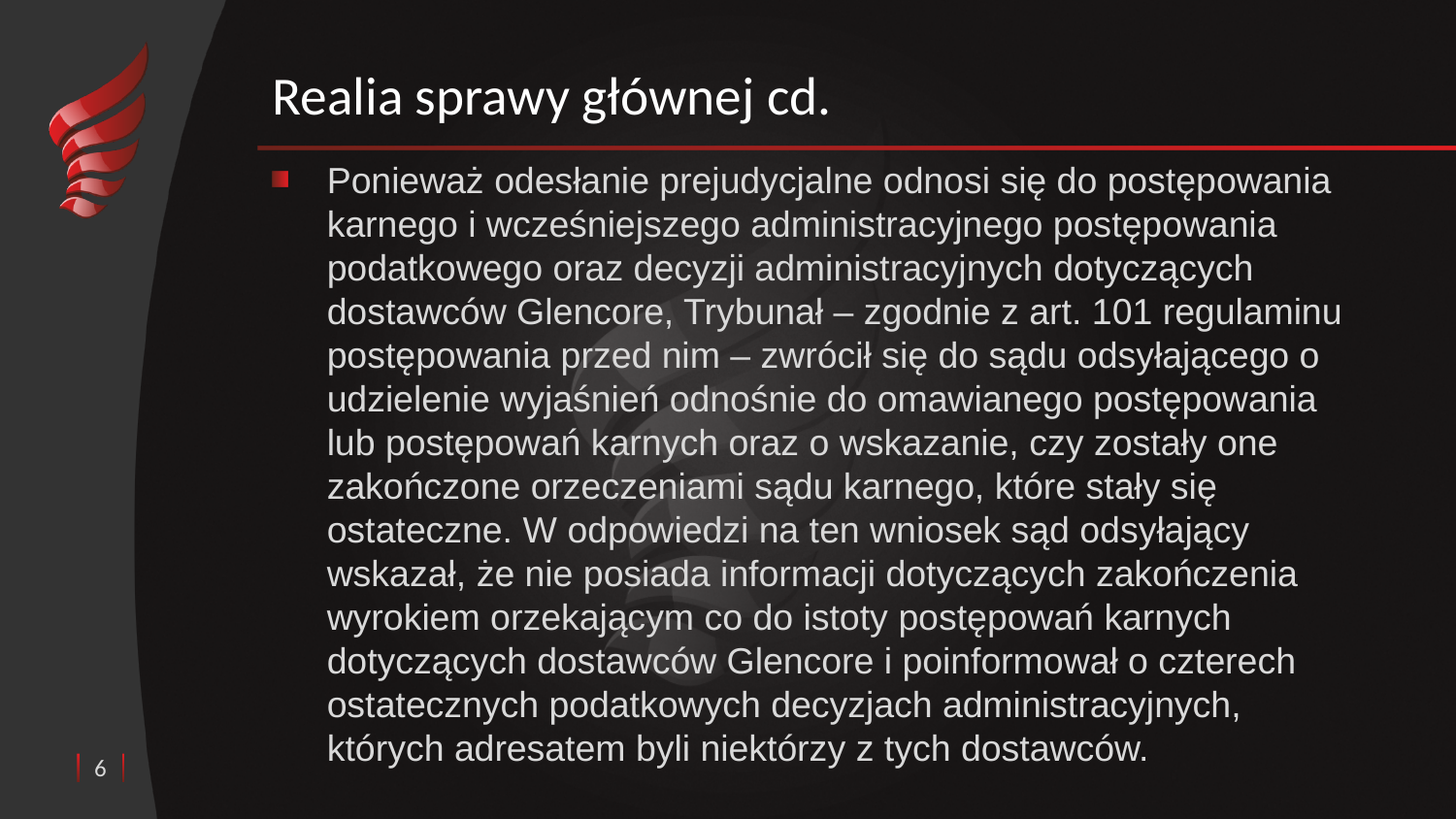

# Realia sprawy głównej cd.
Ponieważ odesłanie prejudycjalne odnosi się do postępowania karnego i wcześniejszego administracyjnego postępowania podatkowego oraz decyzji administracyjnych dotyczących dostawców Glencore, Trybunał – zgodnie z art. 101 regulaminu postępowania przed nim – zwrócił się do sądu odsyłającego o udzielenie wyjaśnień odnośnie do omawianego postępowania lub postępowań karnych oraz o wskazanie, czy zostały one zakończone orzeczeniami sądu karnego, które stały się ostateczne. W odpowiedzi na ten wniosek sąd odsyłający wskazał, że nie posiada informacji dotyczących zakończenia wyrokiem orzekającym co do istoty postępowań karnych dotyczących dostawców Glencore i poinformował o czterech ostatecznych podatkowych decyzjach administracyjnych, których adresatem byli niektórzy z tych dostawców.